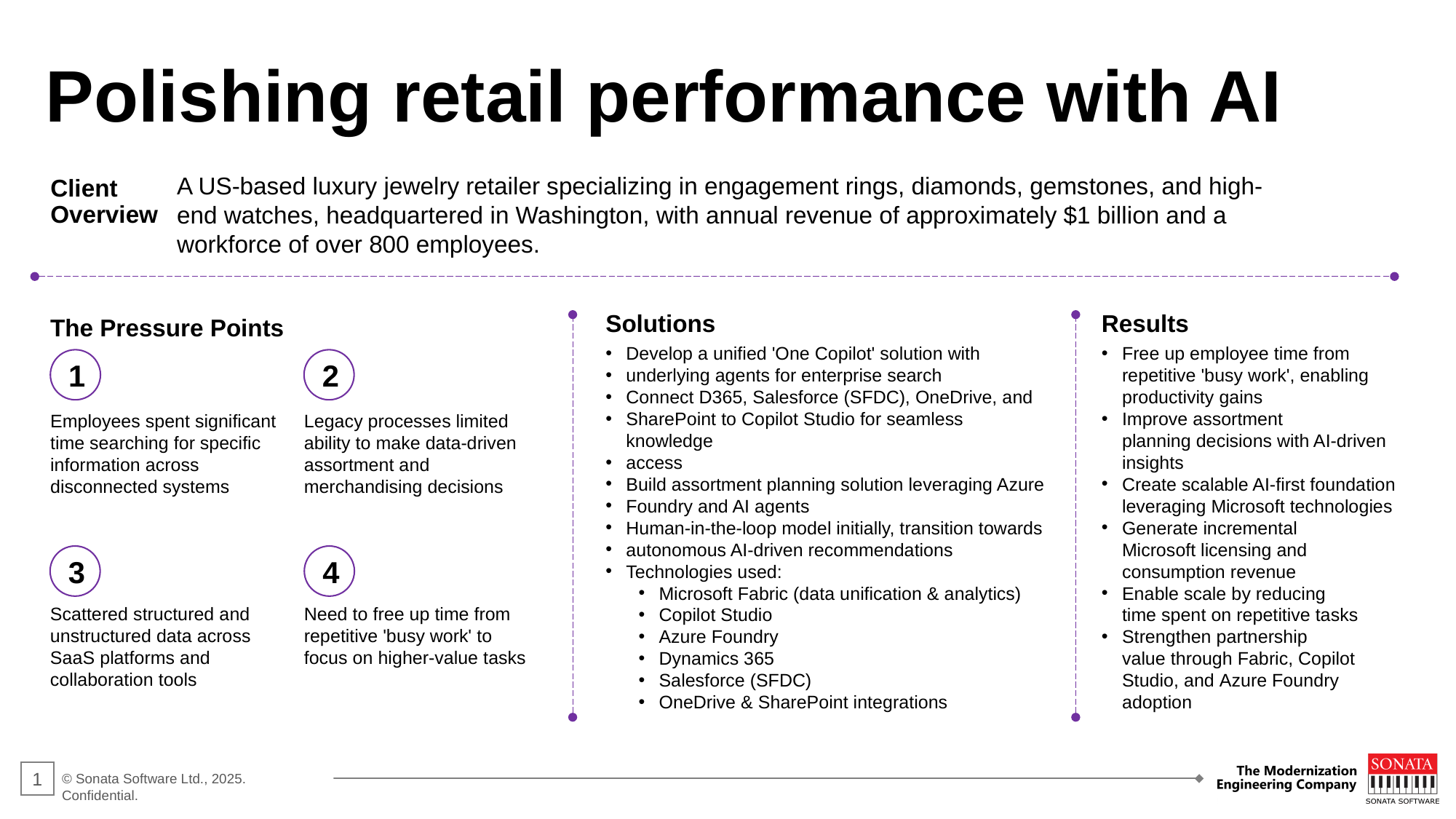

Polishing retail performance with AI​
Modernizing operations to build a smarter, connected retail and automotive service network.
A US-based luxury jewelry retailer specializing in engagement rings, diamonds, gemstones, and high-end watches, headquartered in Washington, with annual revenue of approximately $1 billion and a workforce of over 800 employees.​
Client
Overview
The Pressure Points
Solutions
Develop a unified 'One Copilot' solution with
underlying agents for enterprise search ​
Connect D365, Salesforce (SFDC), OneDrive, and
SharePoint to Copilot Studio for seamless knowledge
access ​
Build assortment planning solution leveraging Azure
Foundry and AI agents ​
Human-in-the-loop model initially, transition towards
autonomous AI-driven recommendations​
Technologies used:
Microsoft Fabric (data unification & analytics)
Copilot Studio ​
Azure Foundry ​
Dynamics 365 ​
Salesforce (SFDC) ​
OneDrive & SharePoint integrations ​
Results
Free up employee time from repetitive 'busy work', enabling productivity gains ​
Improve assortment planning decisions with AI-driven insights ​
Create scalable AI-first foundation leveraging Microsoft technologies ​
Generate incremental Microsoft licensing and consumption revenue ​
Enable scale by reducing time spent on repetitive tasks ​
Strengthen partnership value through Fabric, Copilot Studio, and Azure Foundry adoption
1
2
Employees spent significant time searching for specific information across disconnected systems ​
Legacy processes limited ability to make data-driven assortment and
merchandising decisions ​
3
4
Scattered structured and unstructured data across SaaS platforms and collaboration tools ​
Need to free up time from
repetitive 'busy work' to focus on higher-value tasks ​